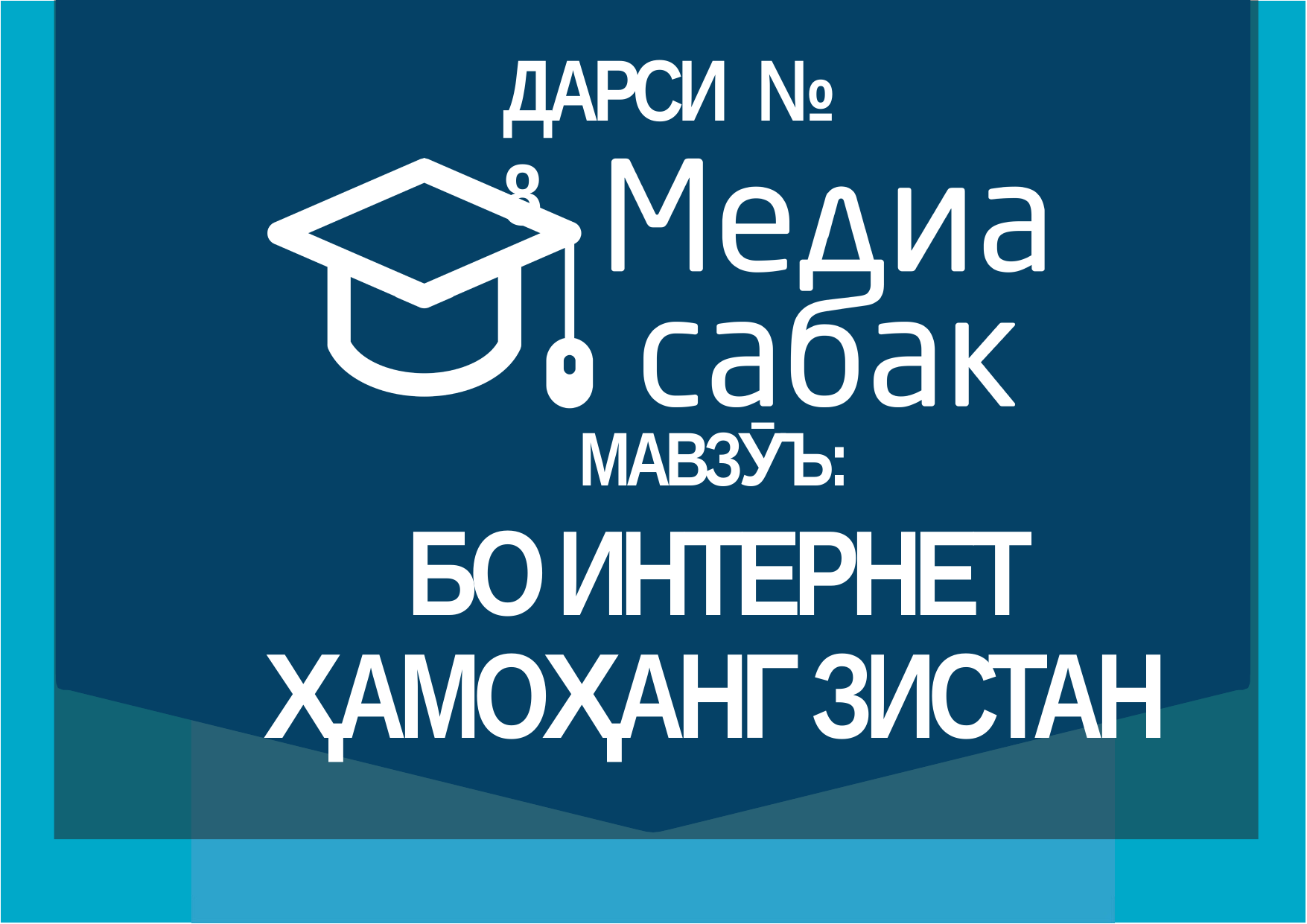

# ДАРСИ  № 8

МАВЗӮЪ:
БО ИНТЕРНЕТ ҲАМОҲАНГ ЗИСТАН